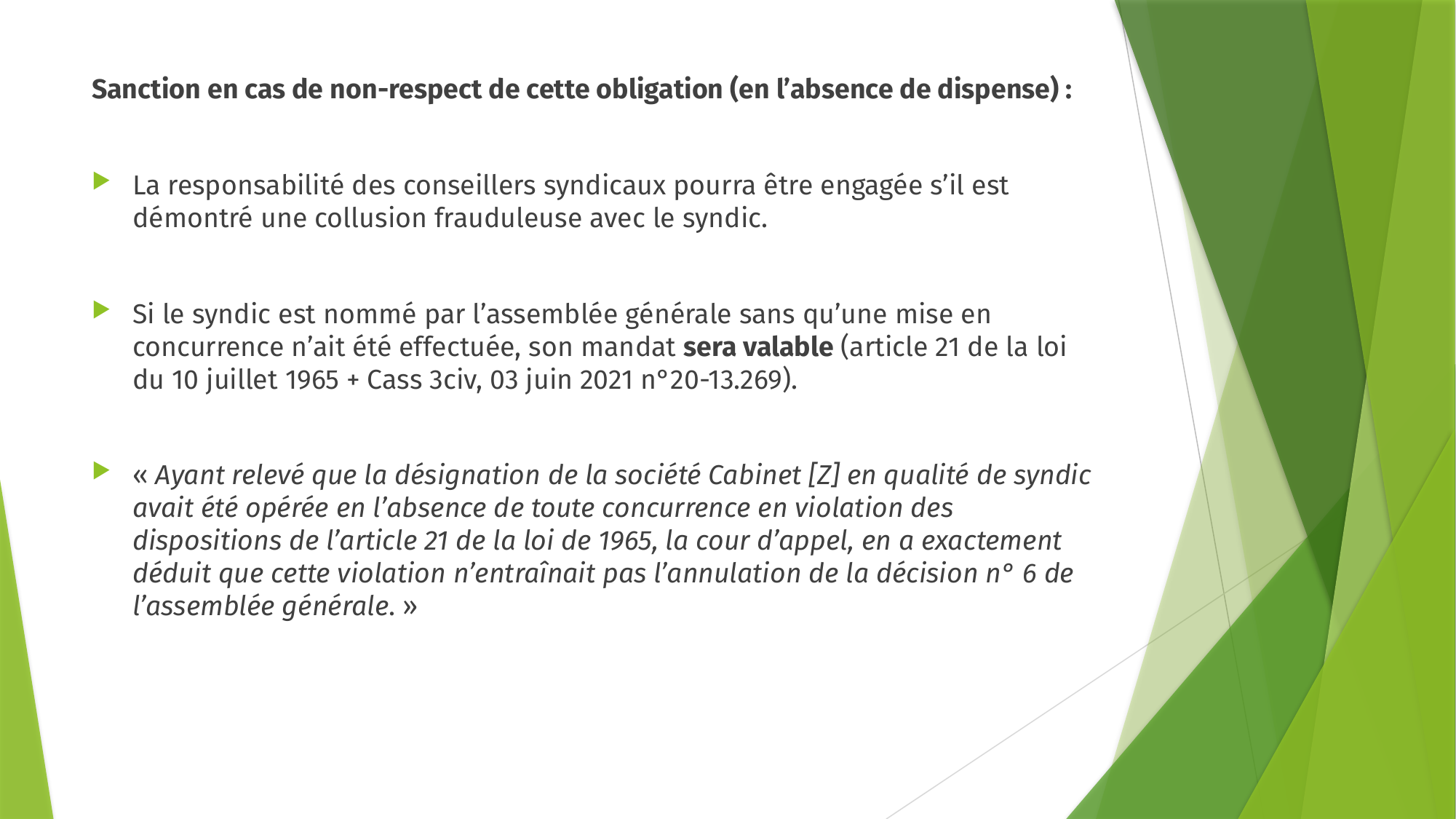

Sanction en cas de non-respect de cette obligation (en l’absence de dispense) :

La responsabilité des conseillers syndicaux pourra être engagée s’il est démontré une collusion frauduleuse avec le syndic.

Si le syndic est nommé par l’assemblée générale sans qu’une mise en concurrence n’ait été effectuée, son mandat sera valable (article 21 de la loi du 10 juillet 1965 + Cass 3civ, 03 juin 2021 n°20-13.269).

« Ayant relevé que la désignation de la société Cabinet [Z] en qualité de syndic avait été opérée en l’absence de toute concurrence en violation des dispositions de l’article 21 de la loi de 1965, la cour d’appel, en a exactement déduit que cette violation n’entraînait pas l’annulation de la décision n° 6 de l’assemblée générale. »